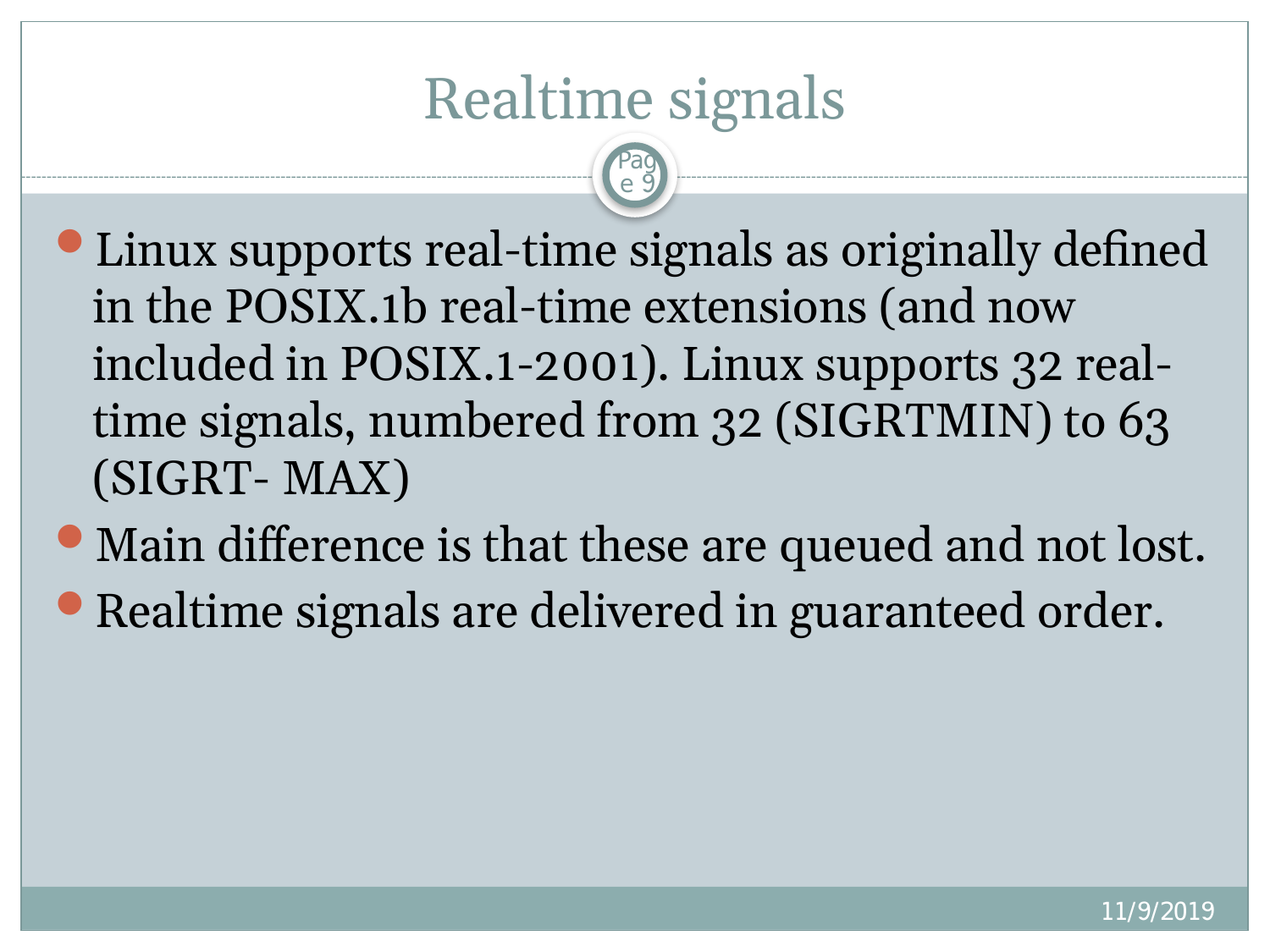

# Realtime signals
Page 9
Linux supports real-time signals as originally defined in the POSIX.1b real-time extensions (and now included in POSIX.1-2001). Linux supports 32 real-time signals, numbered from 32 (SIGRTMIN) to 63 (SIGRT- MAX)
Main difference is that these are queued and not lost.
Realtime signals are delivered in guaranteed order.
11/9/2019